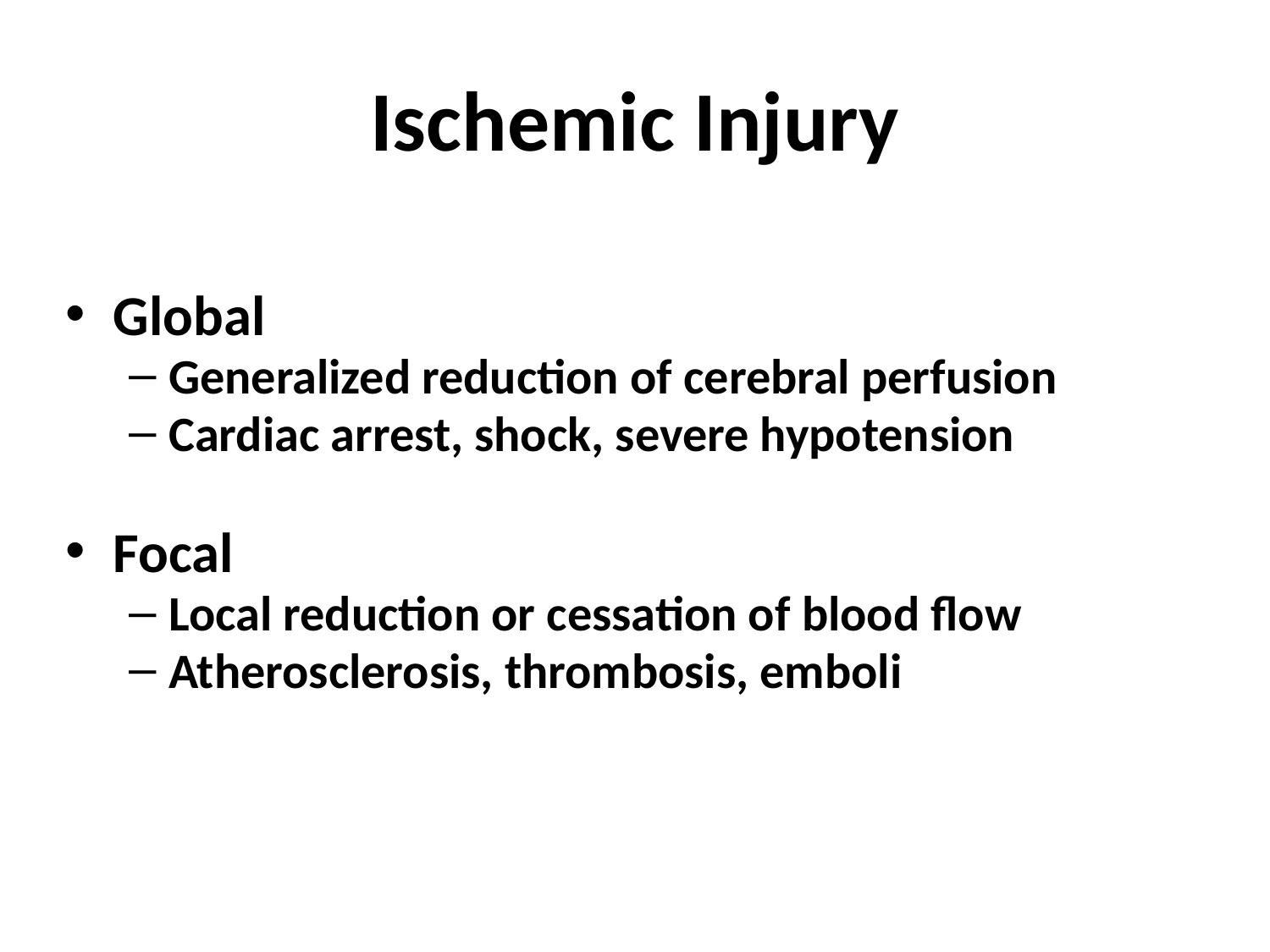

# Ischemic Injury
Global
Generalized reduction of cerebral perfusion
Cardiac arrest, shock, severe hypotension

Focal
Local reduction or cessation of blood flow
Atherosclerosis, thrombosis, emboli